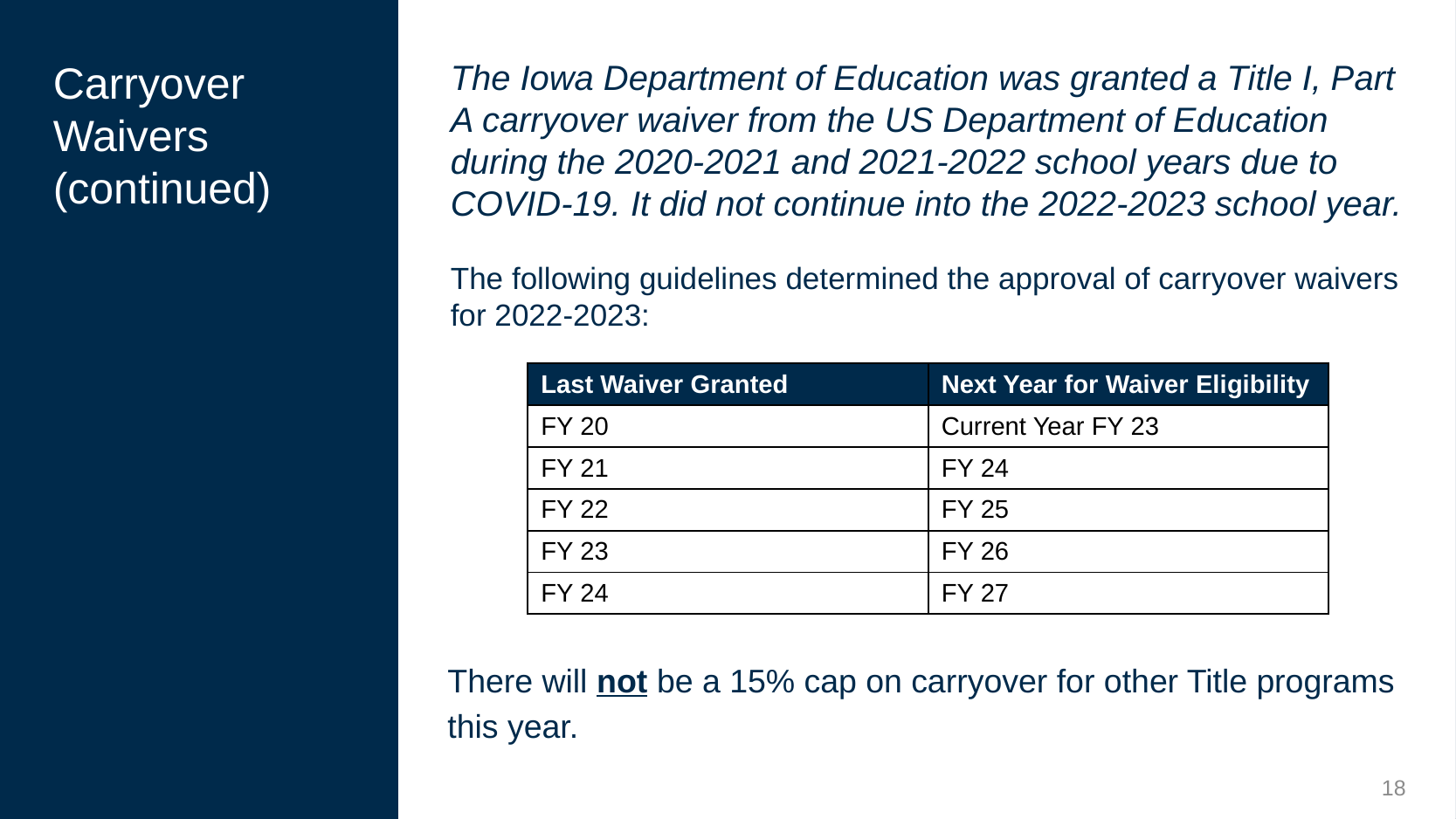

# Carryover Waivers (continued)
The Iowa Department of Education was granted a Title I, Part A carryover waiver from the US Department of Education during the 2020-2021 and 2021-2022 school years due to COVID-19. It did not continue into the 2022-2023 school year.
The following guidelines determined the approval of carryover waivers for 2022-2023:

| Last Waiver Granted | Next Year for Waiver Eligibility |
| --- | --- |
| FY 20 | Current Year FY 23 |
| FY 21 | FY 24 |
| FY 22 | FY 25 |
| FY 23 | FY 26 |
| FY 24 | FY 27 |
There will not be a 15% cap on carryover for other Title programs this year.
18